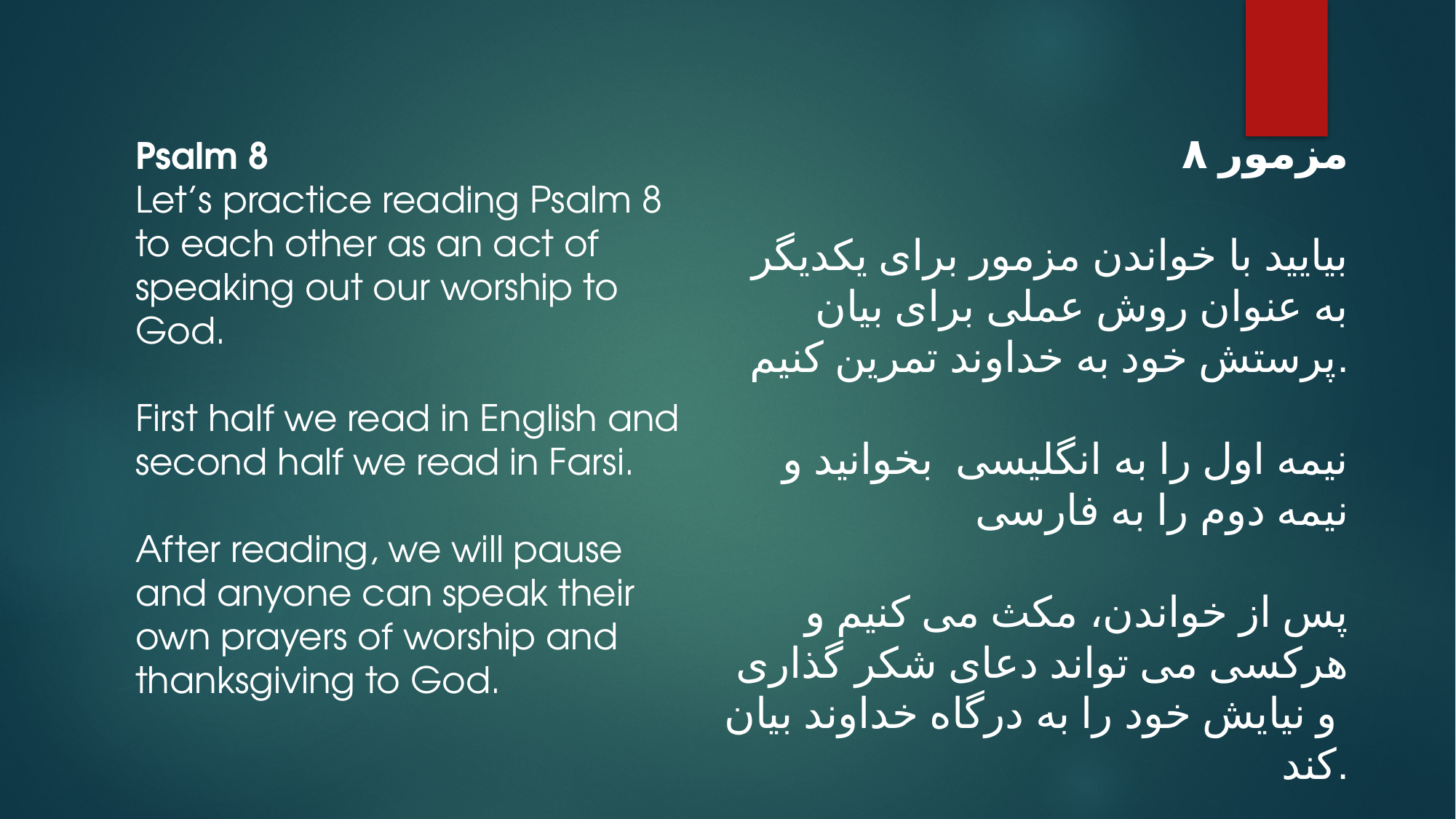

مزمور ۸

بیایید با خواندن مزمور برای یکدیگر به عنوان روش عملی برای بیان پرستش خود به خداوند تمرین کنیم.

نیمه اول را به انگلیسی  بخوانید و نیمه دوم را به فارسی

پس از خواندن، مکث می کنیم و هرکسی می تواند دعای شکر گذاری  و نیایش خود را به درگاه خداوند بیان کند.
Psalm 8
Let’s practice reading Psalm 8 to each other as an act of speaking out our worship to God.

First half we read in English and second half we read in Farsi.

After reading, we will pause and anyone can speak their own prayers of worship and thanksgiving to God.